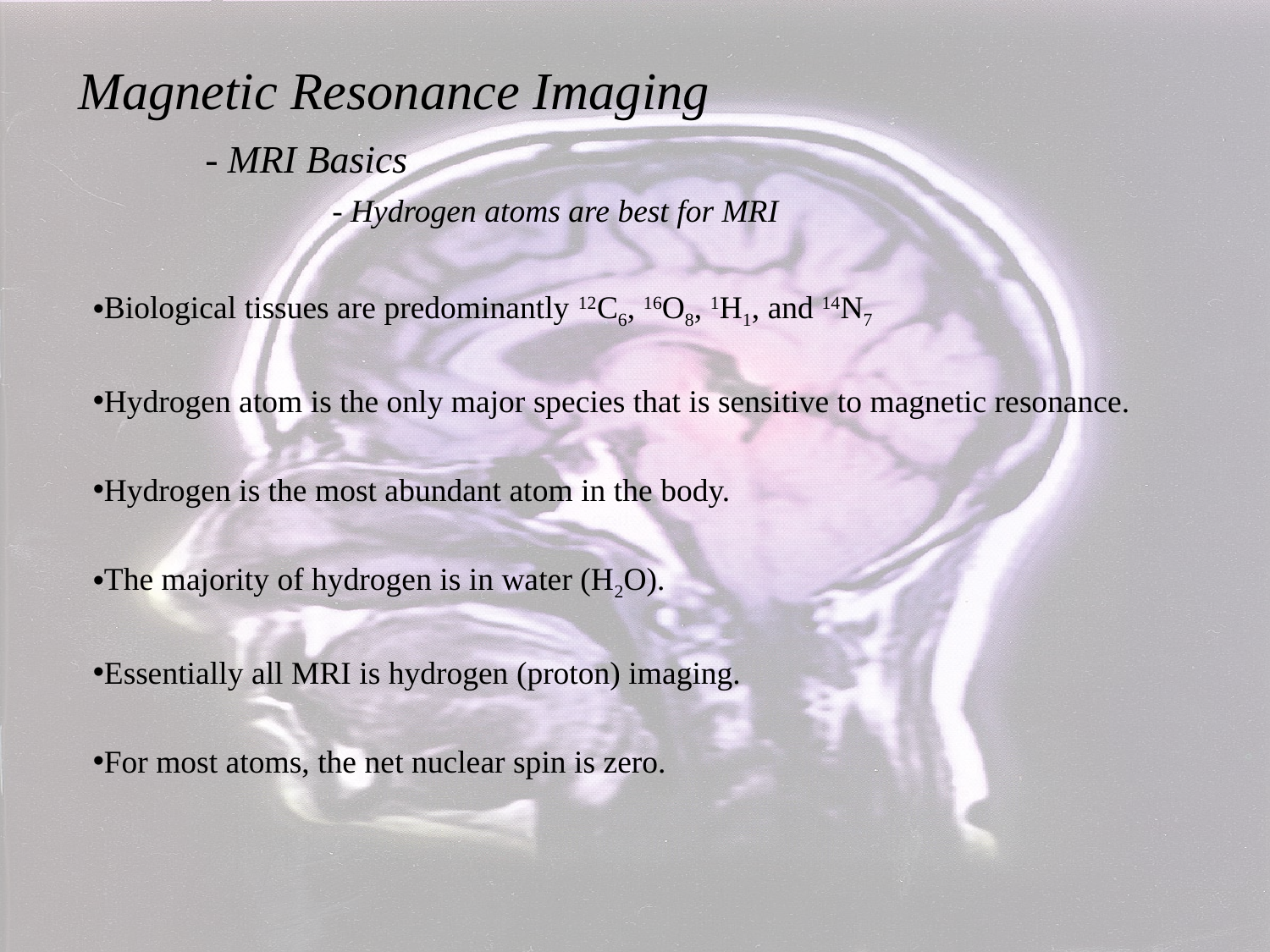

Magnetic Resonance Imaging
	- MRI Basics
		- Hydrogen atoms are best for MRI
Biological tissues are predominantly 12C6, 16O8, 1H1, and 14N7

Hydrogen atom is the only major species that is sensitive to magnetic resonance.

Hydrogen is the most abundant atom in the body.

The majority of hydrogen is in water (H2O).

Essentially all MRI is hydrogen (proton) imaging.

For most atoms, the net nuclear spin is zero.